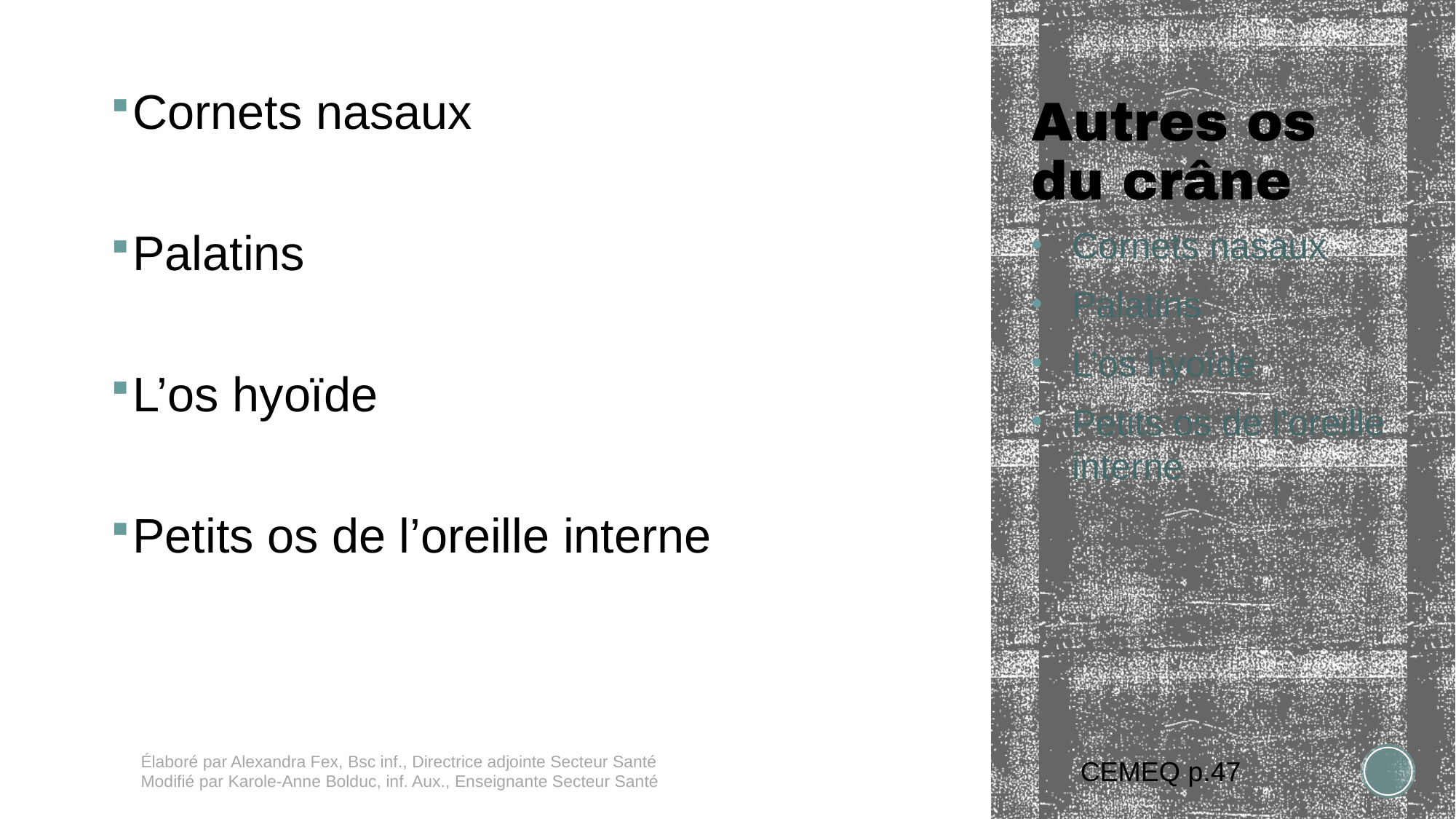

# Autres os du crâne
Cornets nasaux

Palatins

L’os hyoïde

Petits os de l’oreille interne
Cornets nasaux
Palatins
L’os hyoïde
Petits os de l’oreille interne
Élaboré par Alexandra Fex, Bsc inf., Directrice adjointe Secteur Santé
Modifié par Karole-Anne Bolduc, inf. Aux., Enseignante Secteur Santé
CEMEQ p.47